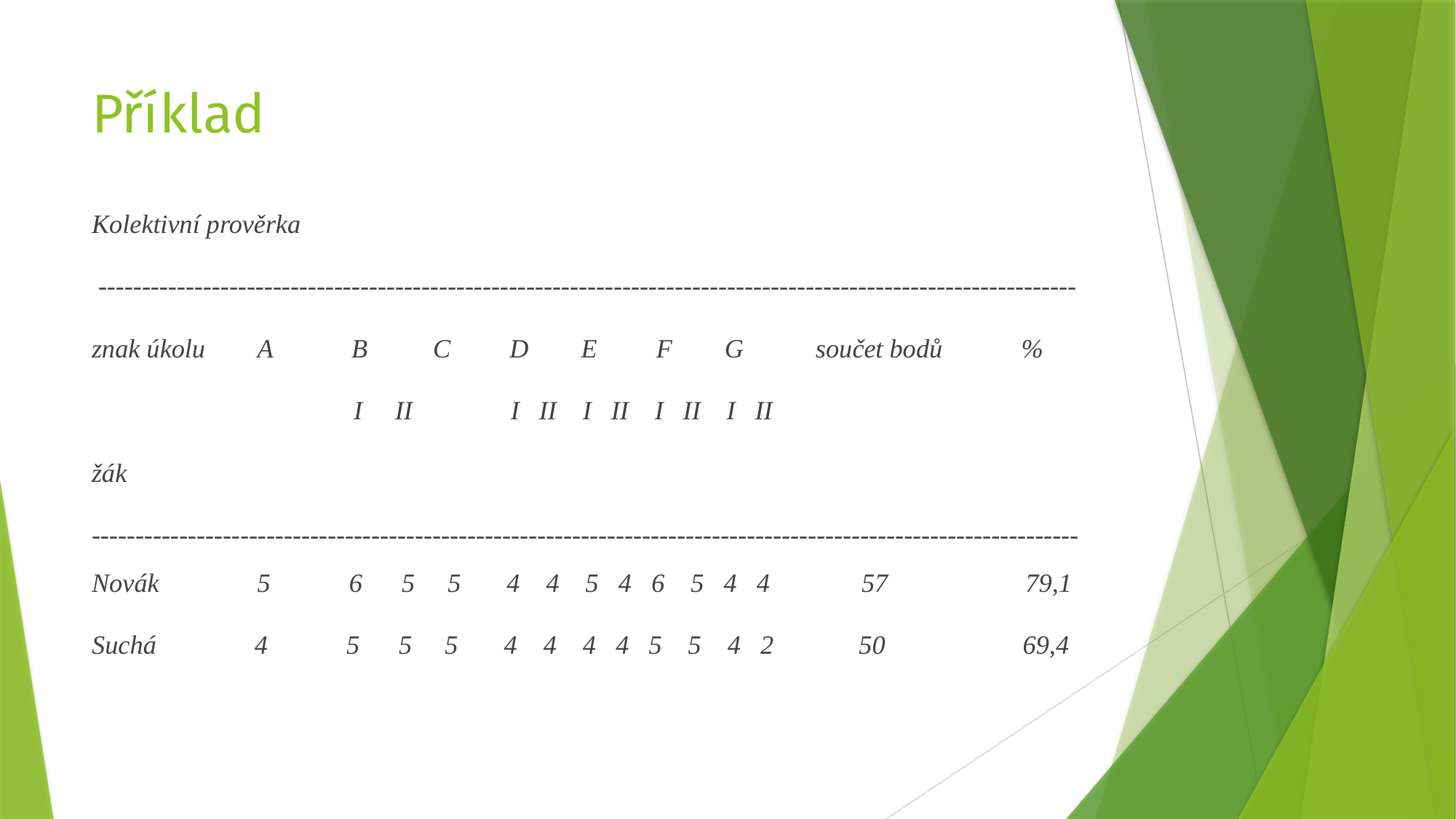

# Příklad
Kolektivní prověrka
 ----------------------------------------------------------------------------------------------------------------
znak úkolu        A            B          C         D        E         F        G           součet bodů            %
                                        I     II               I   II    I   II    I   II    I   II
žák
-----------------------------------------------------------------------------------------------------------------Novák               5            6      5     5       4    4    5   4   6    5   4   4              57                     79,1
Suchá               4            5      5     5       4    4    4   4   5    5    4   2             50                     69,4